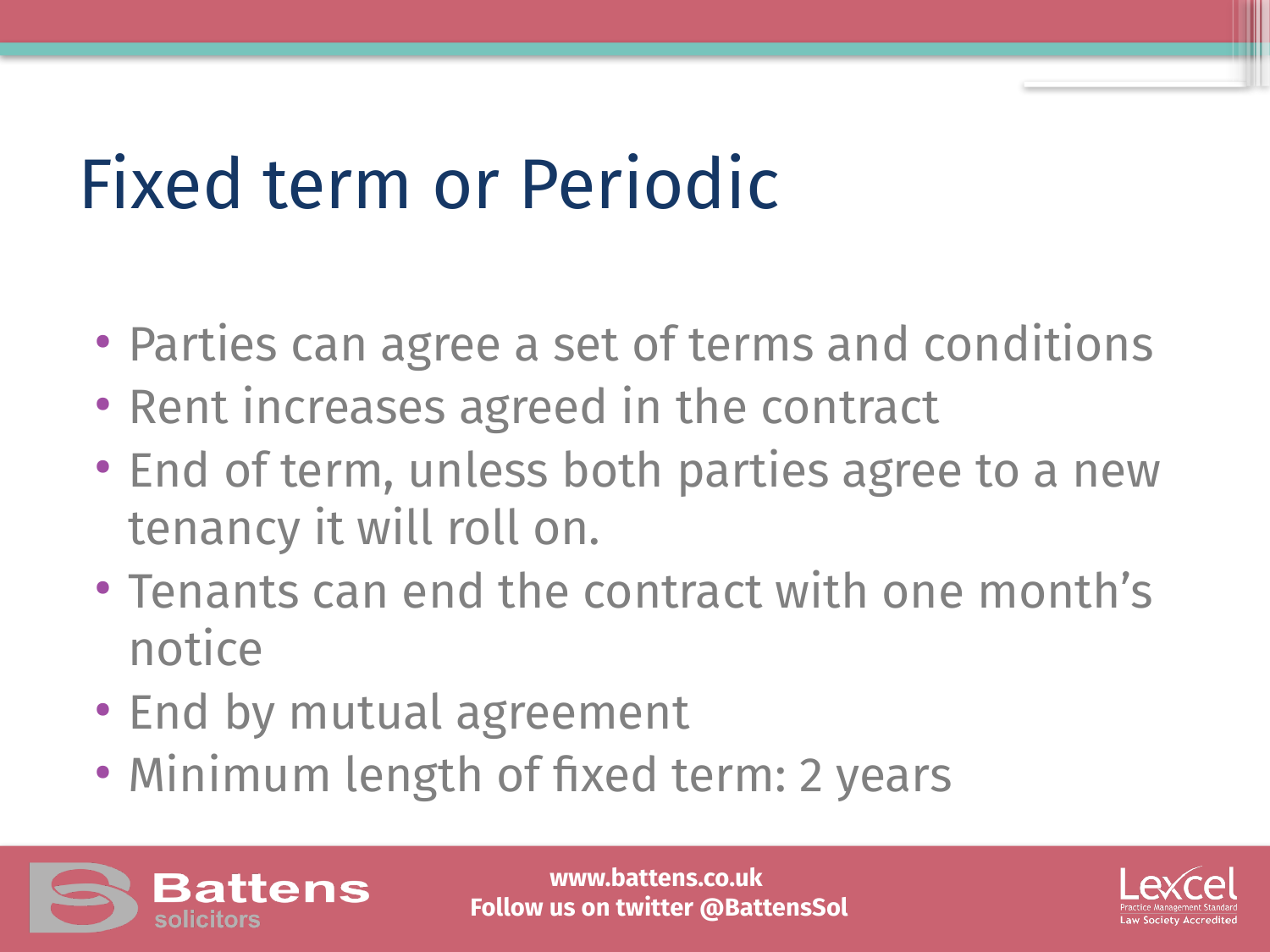

# Fixed term or Periodic
Parties can agree a set of terms and conditions
Rent increases agreed in the contract
End of term, unless both parties agree to a new tenancy it will roll on.
Tenants can end the contract with one month’s notice
End by mutual agreement
Minimum length of fixed term: 2 years